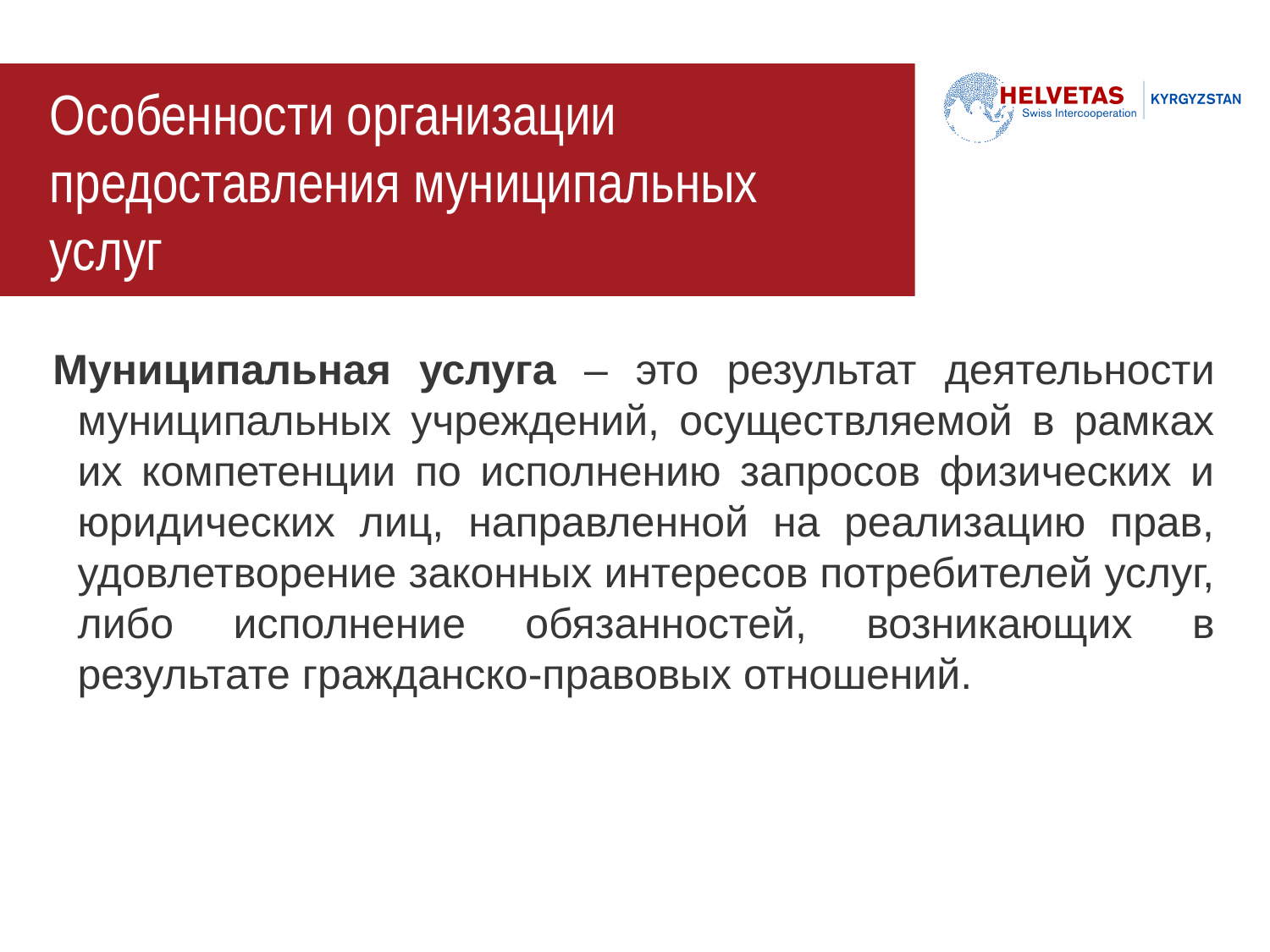

# Особенности организации предоставления муниципальных услуг
Муниципальная услуга – это результат деятельности муниципальных учреждений, осуществляемой в рамках их компетенции по исполнению запросов физических и юридических лиц, направленной на реализацию прав, удовлетворение законных интересов потребителей услуг, либо исполнение обязанностей, возникающих в результате гражданско-правовых отношений.